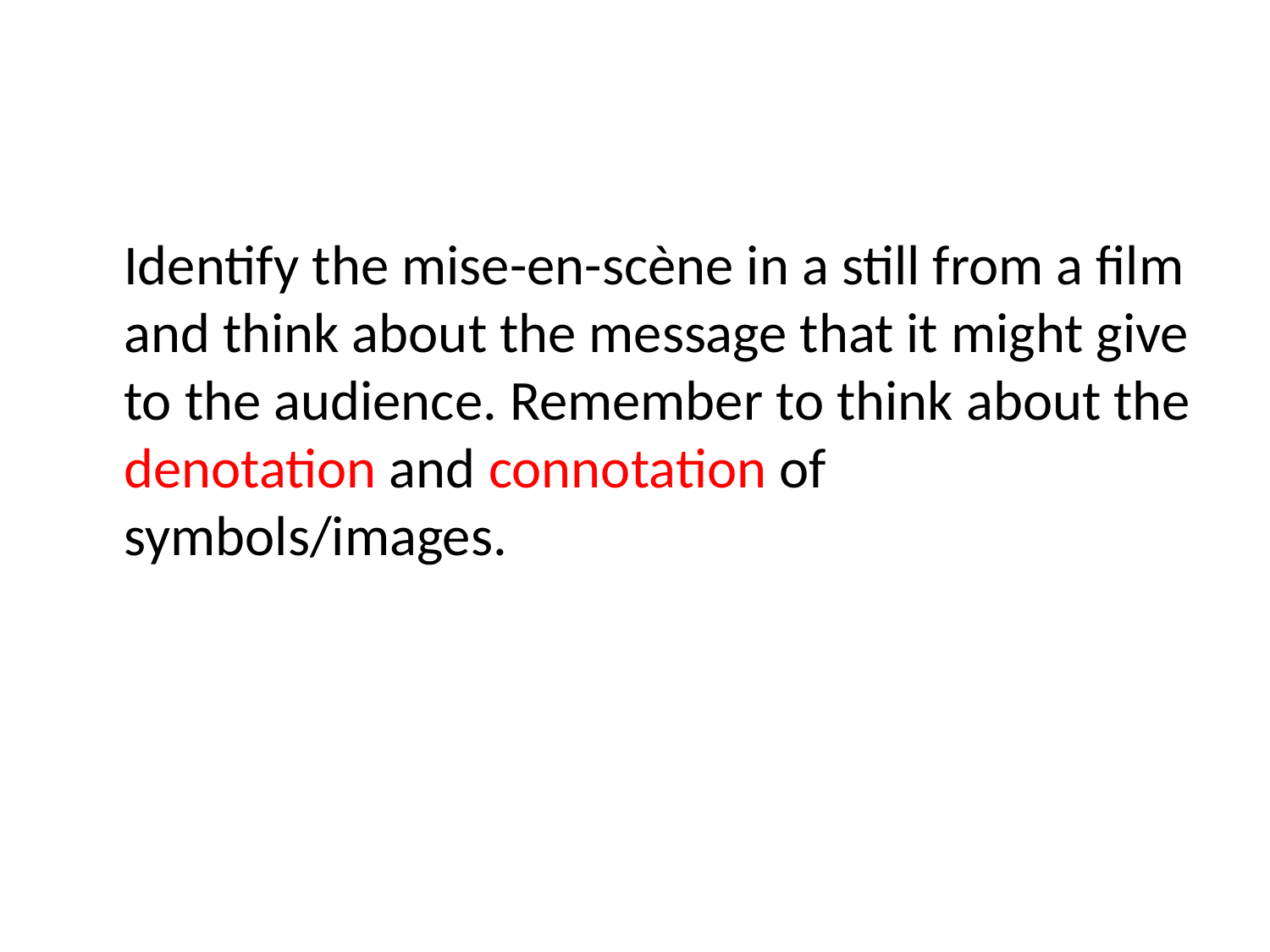

#
	Identify the mise-en-scène in a still from a film and think about the message that it might give to the audience. Remember to think about the denotation and connotation of symbols/images.